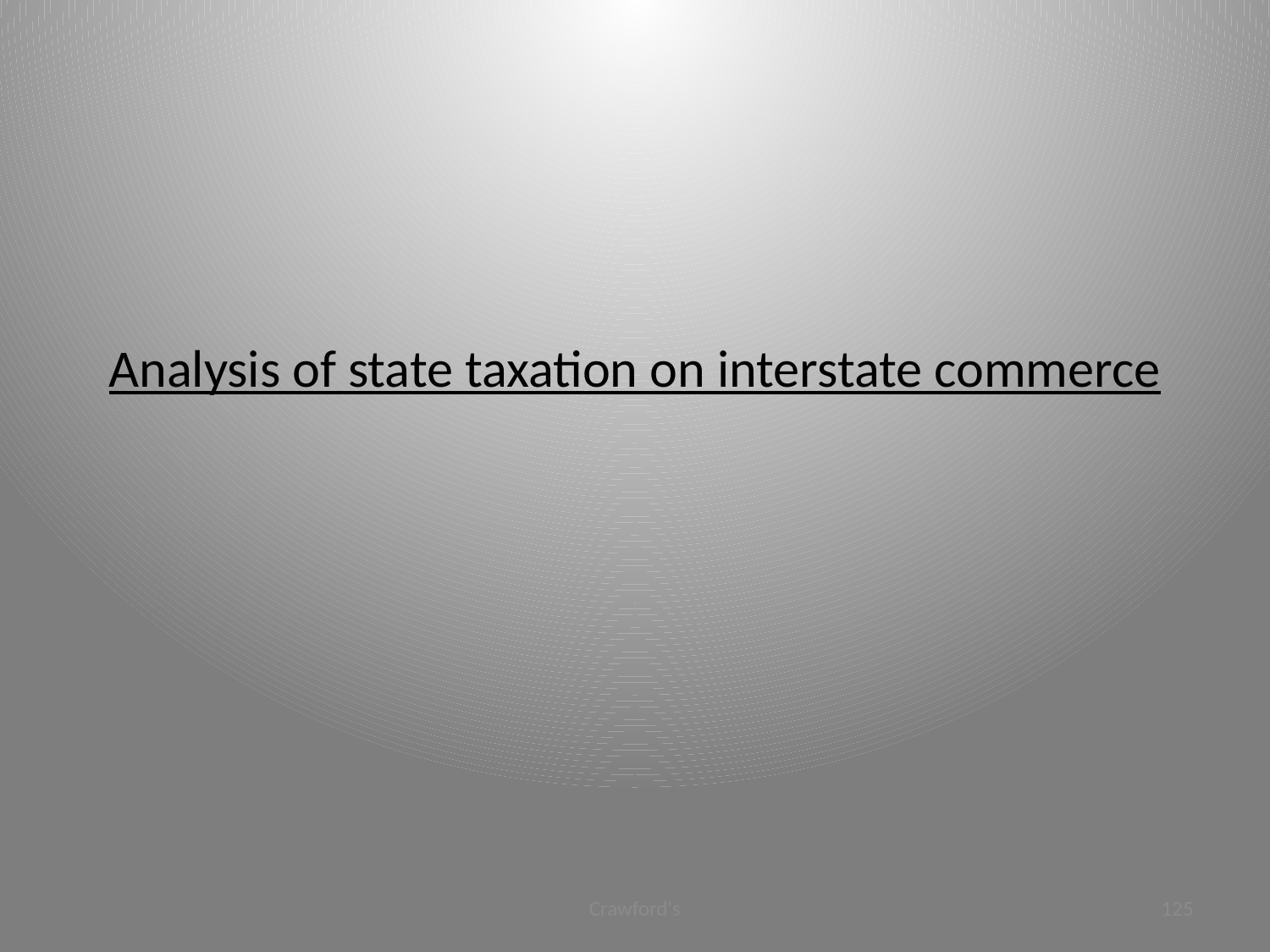

# Analysis of state taxation on interstate commerce

Crawford's
125